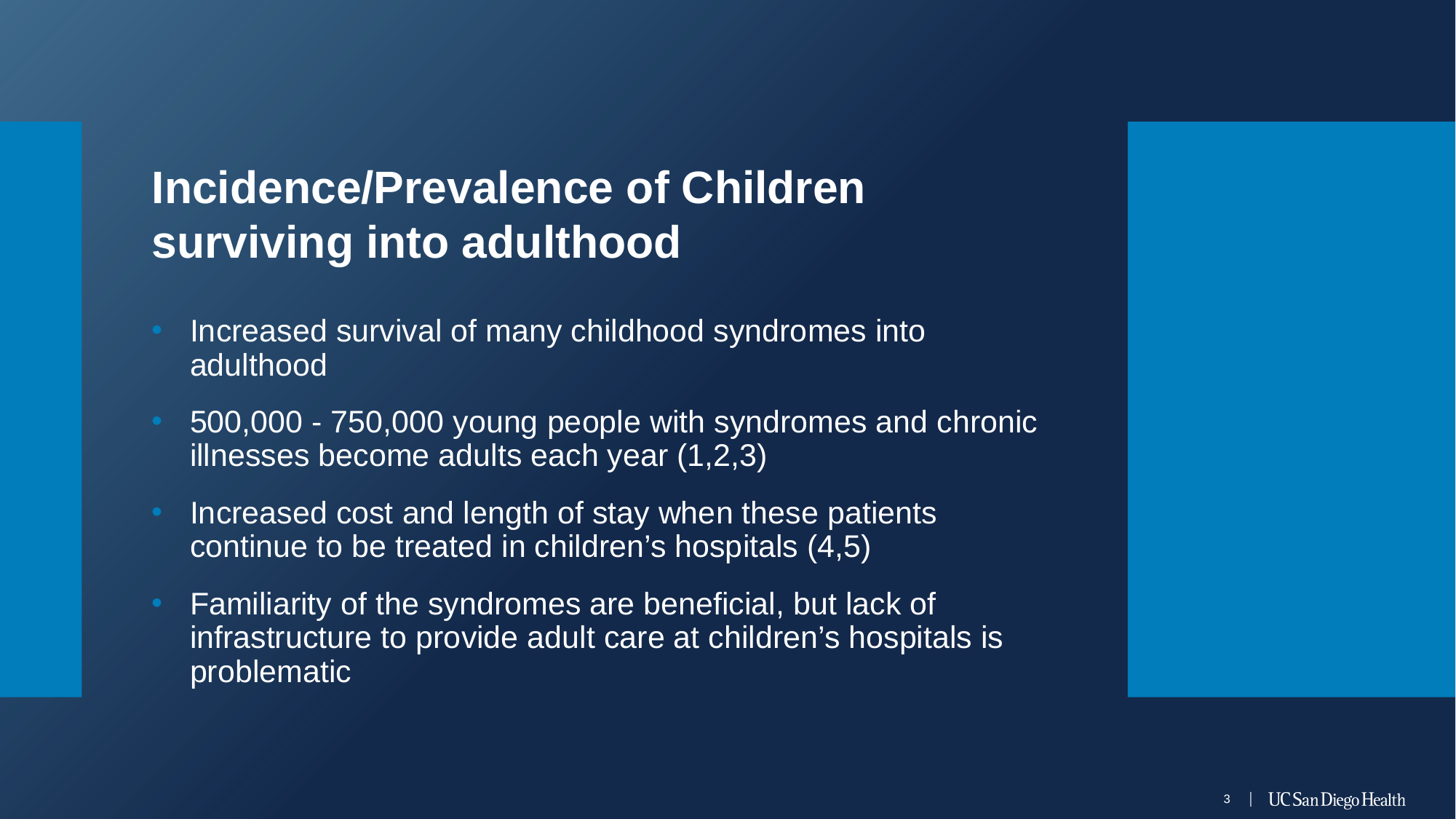

Incidence/Prevalence of Children surviving into adulthood
Increased survival of many childhood syndromes into adulthood
500,000 - 750,000 young people with syndromes and chronic illnesses become adults each year (1,2,3)
Increased cost and length of stay when these patients continue to be treated in children’s hospitals (4,5)
Familiarity of the syndromes are beneficial, but lack of infrastructure to provide adult care at children’s hospitals is problematic

3     │